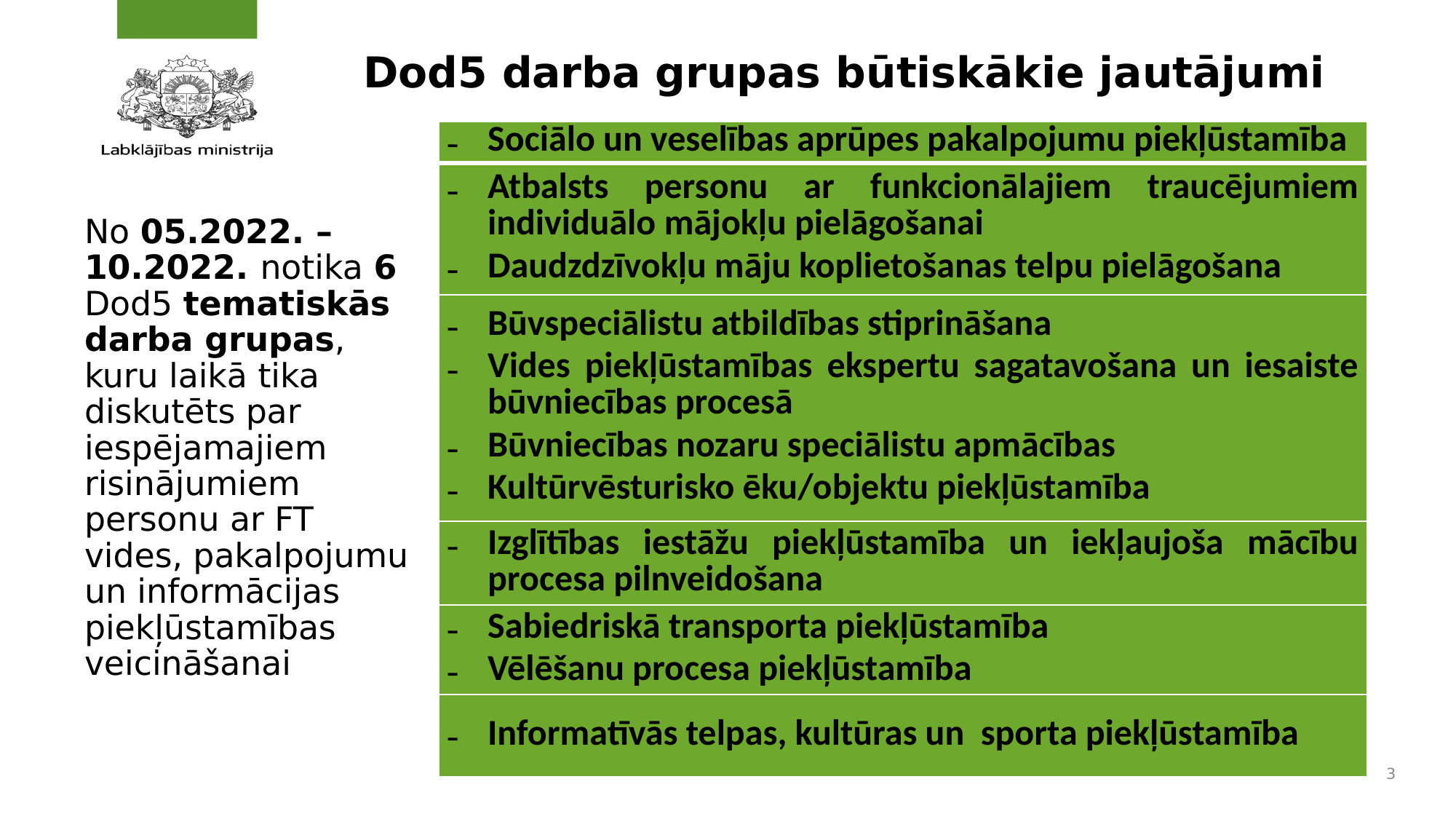

# Dod5 darba grupas būtiskākie jautājumi
| Sociālo un veselības aprūpes pakalpojumu piekļūstamība |
| --- |
| Atbalsts personu ar funkcionālajiem traucējumiem individuālo mājokļu pielāgošanai Daudzdzīvokļu māju koplietošanas telpu pielāgošana |
| Būvspeciālistu atbildības stiprināšana Vides piekļūstamības ekspertu sagatavošana un iesaiste būvniecības procesā Būvniecības nozaru speciālistu apmācības Kultūrvēsturisko ēku/objektu piekļūstamība |
| Izglītības iestāžu piekļūstamība un iekļaujoša mācību procesa pilnveidošana |
| Sabiedriskā transporta piekļūstamība Vēlēšanu procesa piekļūstamība |
| Informatīvās telpas, kultūras un sporta piekļūstamība |
No 05.2022. – 10.2022. notika 6 Dod5 tematiskās darba grupas, kuru laikā tika diskutēts par iespējamajiem risinājumiem personu ar FT vides, pakalpojumu un informācijas piekļūstamības veicināšanai
3